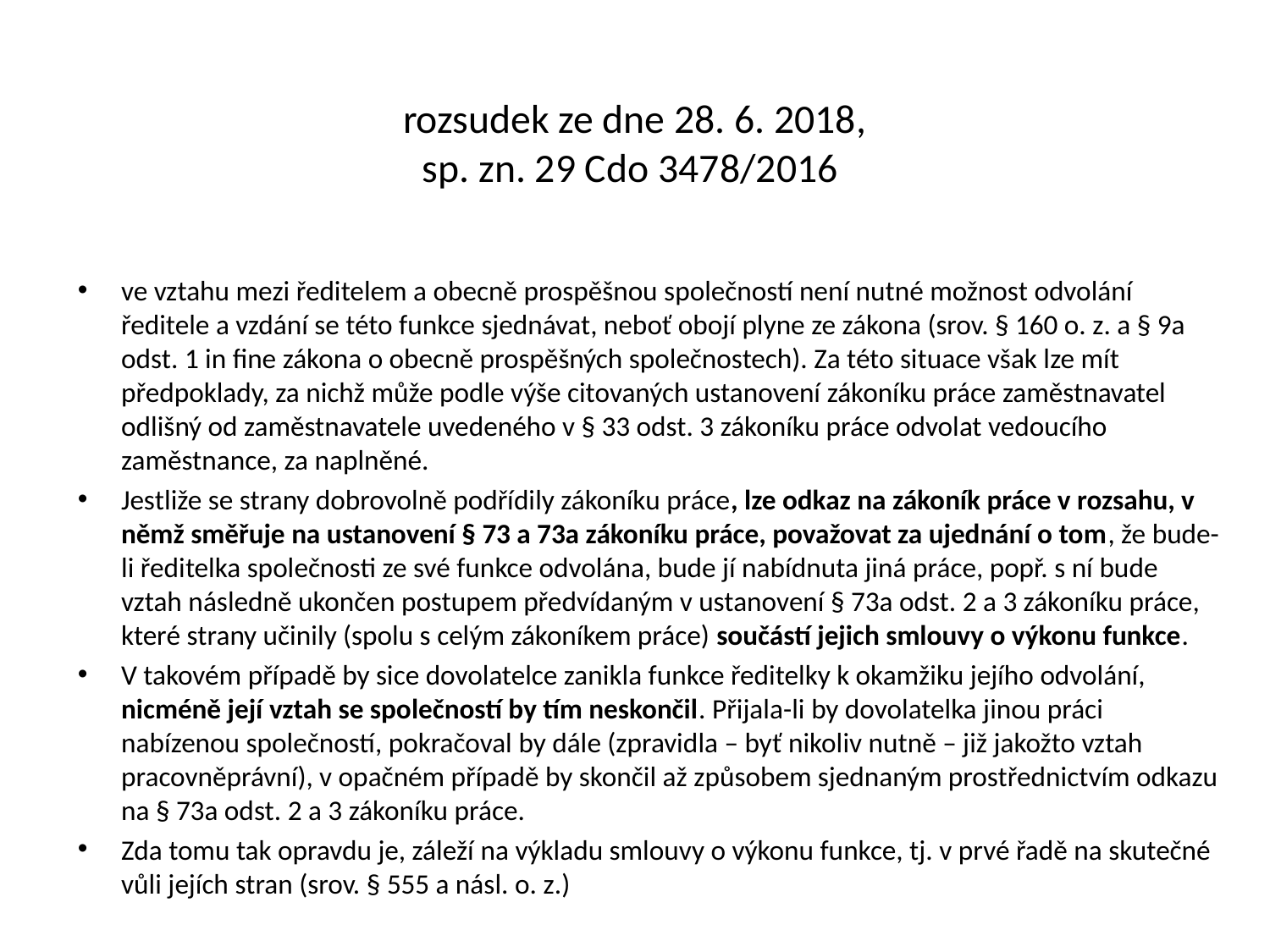

# rozsudek ze dne 28. 6. 2018, sp. zn. 29 Cdo 3478/2016
ve vztahu mezi ředitelem a obecně prospěšnou společností není nutné možnost odvolání ředitele a vzdání se této funkce sjednávat, neboť obojí plyne ze zákona (srov. § 160 o. z. a § 9a odst. 1 in fine zákona o obecně prospěšných společnostech). Za této situace však lze mít předpoklady, za nichž může podle výše citovaných ustanovení zákoníku práce zaměstnavatel odlišný od zaměstnavatele uvedeného v § 33 odst. 3 zákoníku práce odvolat vedoucího zaměstnance, za naplněné.
Jestliže se strany dobrovolně podřídily zákoníku práce, lze odkaz na zákoník práce v rozsahu, v němž směřuje na ustanovení § 73 a 73a zákoníku práce, považovat za ujednání o tom, že bude-li ředitelka společnosti ze své funkce odvolána, bude jí nabídnuta jiná práce, popř. s ní bude vztah následně ukončen postupem předvídaným v ustanovení § 73a odst. 2 a 3 zákoníku práce, které strany učinily (spolu s celým zákoníkem práce) součástí jejich smlouvy o výkonu funkce.
V takovém případě by sice dovolatelce zanikla funkce ředitelky k okamžiku jejího odvolání, nicméně její vztah se společností by tím neskončil. Přijala-li by dovolatelka jinou práci nabízenou společností, pokračoval by dále (zpravidla – byť nikoliv nutně – již jakožto vztah pracovněprávní), v opačném případě by skončil až způsobem sjednaným prostřednictvím odkazu na § 73a odst. 2 a 3 zákoníku práce.
Zda tomu tak opravdu je, záleží na výkladu smlouvy o výkonu funkce, tj. v prvé řadě na skutečné vůli jejích stran (srov. § 555 a násl. o. z.)